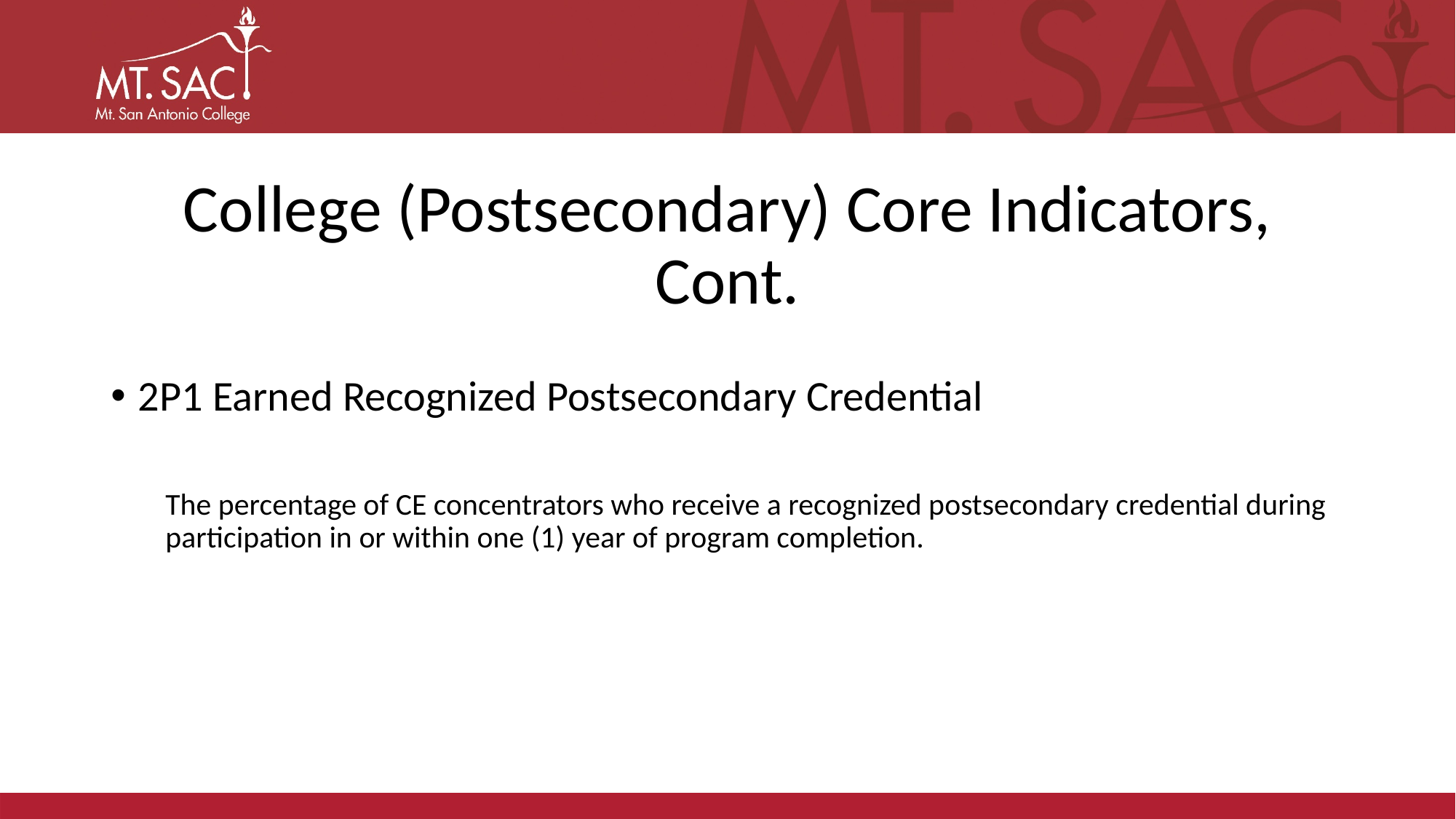

# College (Postsecondary) Core Indicators, Cont.
2P1 Earned Recognized Postsecondary Credential

The percentage of CE concentrators who receive a recognized postsecondary credential during participation in or within one (1) year of program completion.